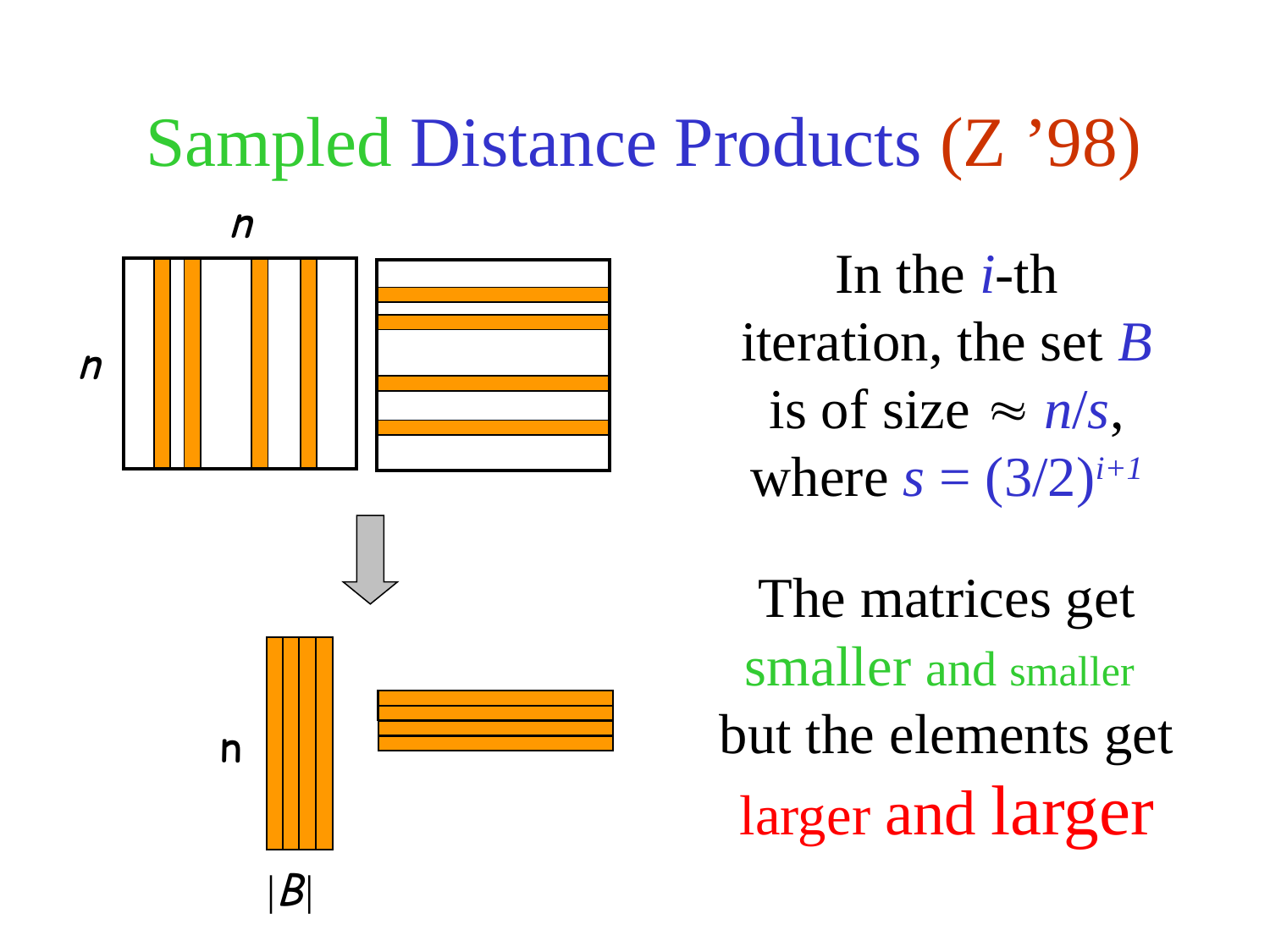

# Sampled Distance Products (Z ’98)
n
In the i-th iteration, the set B is of size ≈ n/s, where s = (3/2)i+1

n

The matrices get smaller and smaller
but the elements get larger and larger

n
|B|